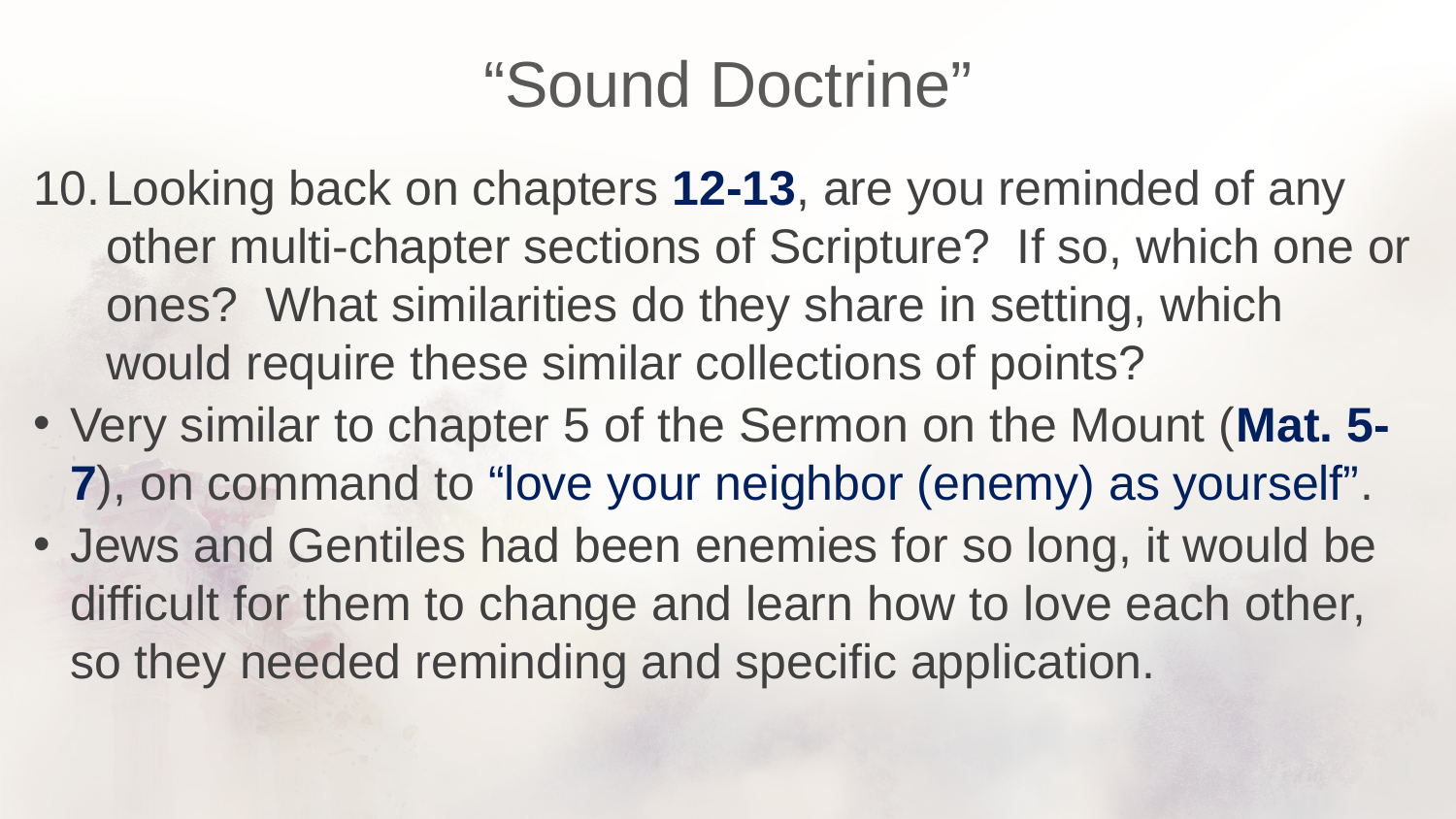

# “Sound Doctrine”
Looking back on chapters 12-13, are you reminded of any other multi-chapter sections of Scripture?  If so, which one or ones?  What similarities do they share in setting, which would require these similar collections of points?
Very similar to chapter 5 of the Sermon on the Mount (Mat. 5-7), on command to “love your neighbor (enemy) as yourself”.
Jews and Gentiles had been enemies for so long, it would be difficult for them to change and learn how to love each other, so they needed reminding and specific application.